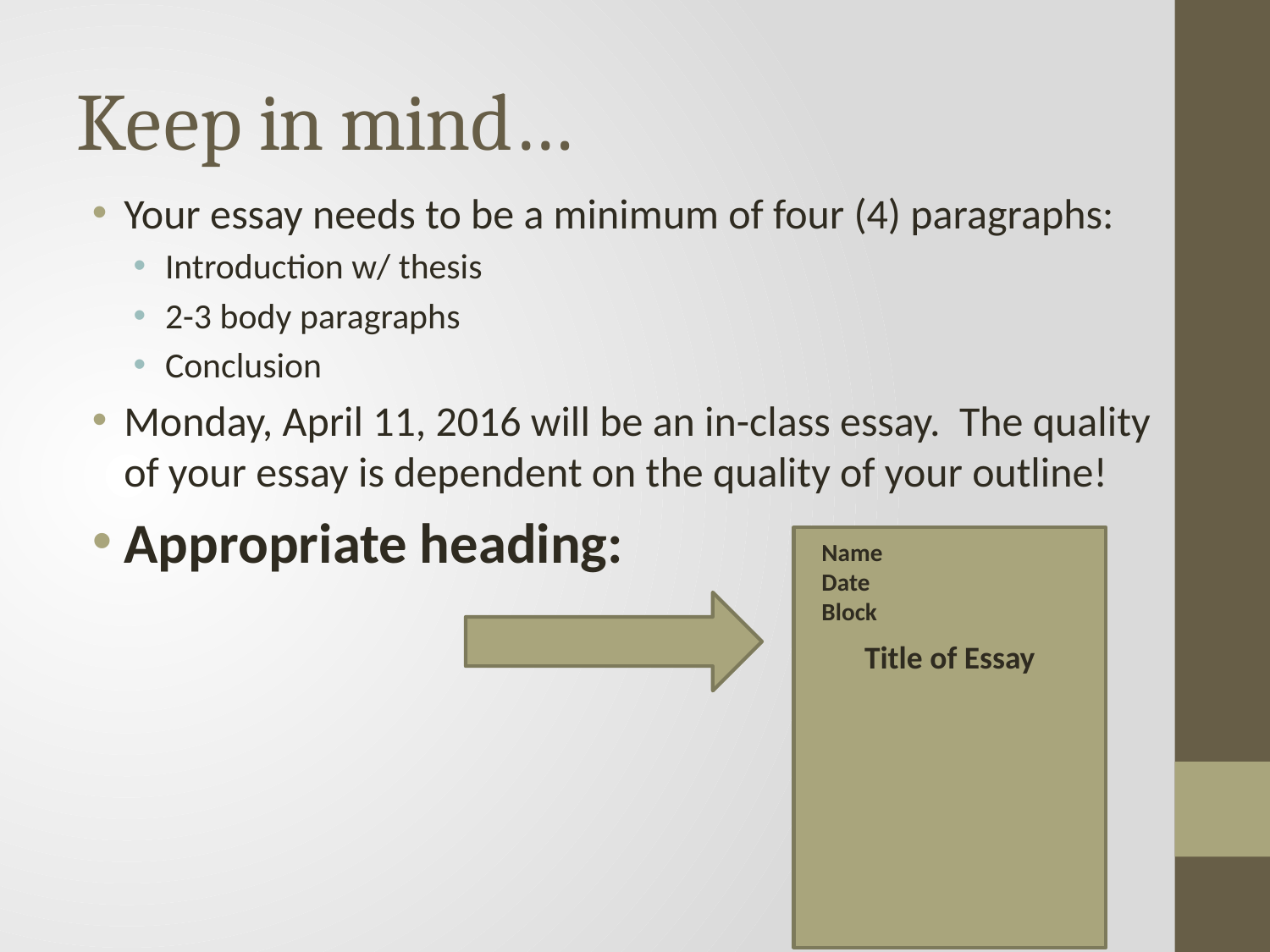

# Keep in mind…
Your essay needs to be a minimum of four (4) paragraphs:
Introduction w/ thesis
2-3 body paragraphs
Conclusion
Monday, April 11, 2016 will be an in-class essay.  The quality of your essay is dependent on the quality of your outline!
Appropriate heading:

Name
Date
Block

Title of Essay